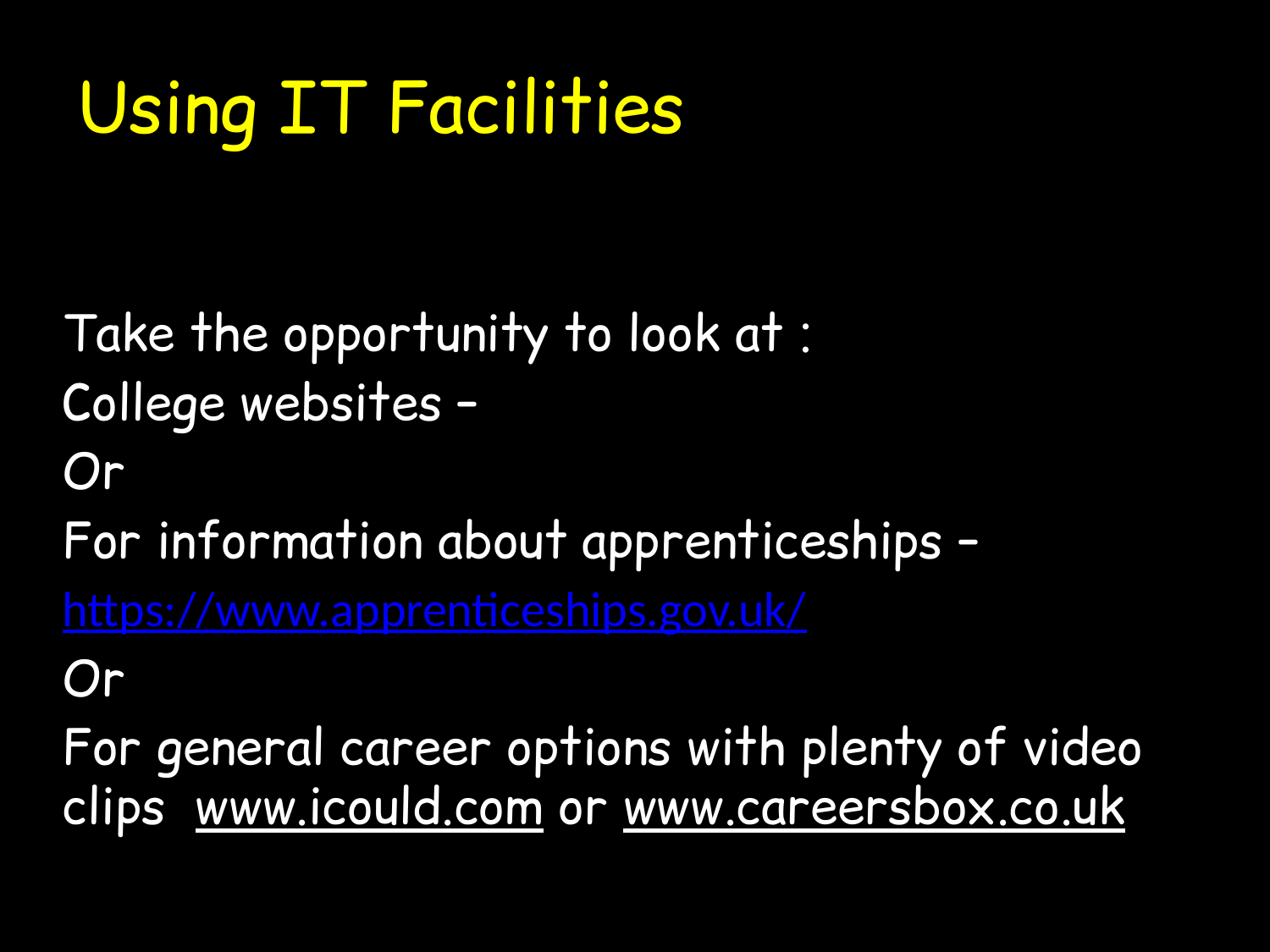

# Using IT Facilities

Take the opportunity to look at :
College websites –
Or
For information about apprenticeships –
https://www.apprenticeships.gov.uk/
Or
For general career options with plenty of video clips  www.icould.com or www.careersbox.co.uk